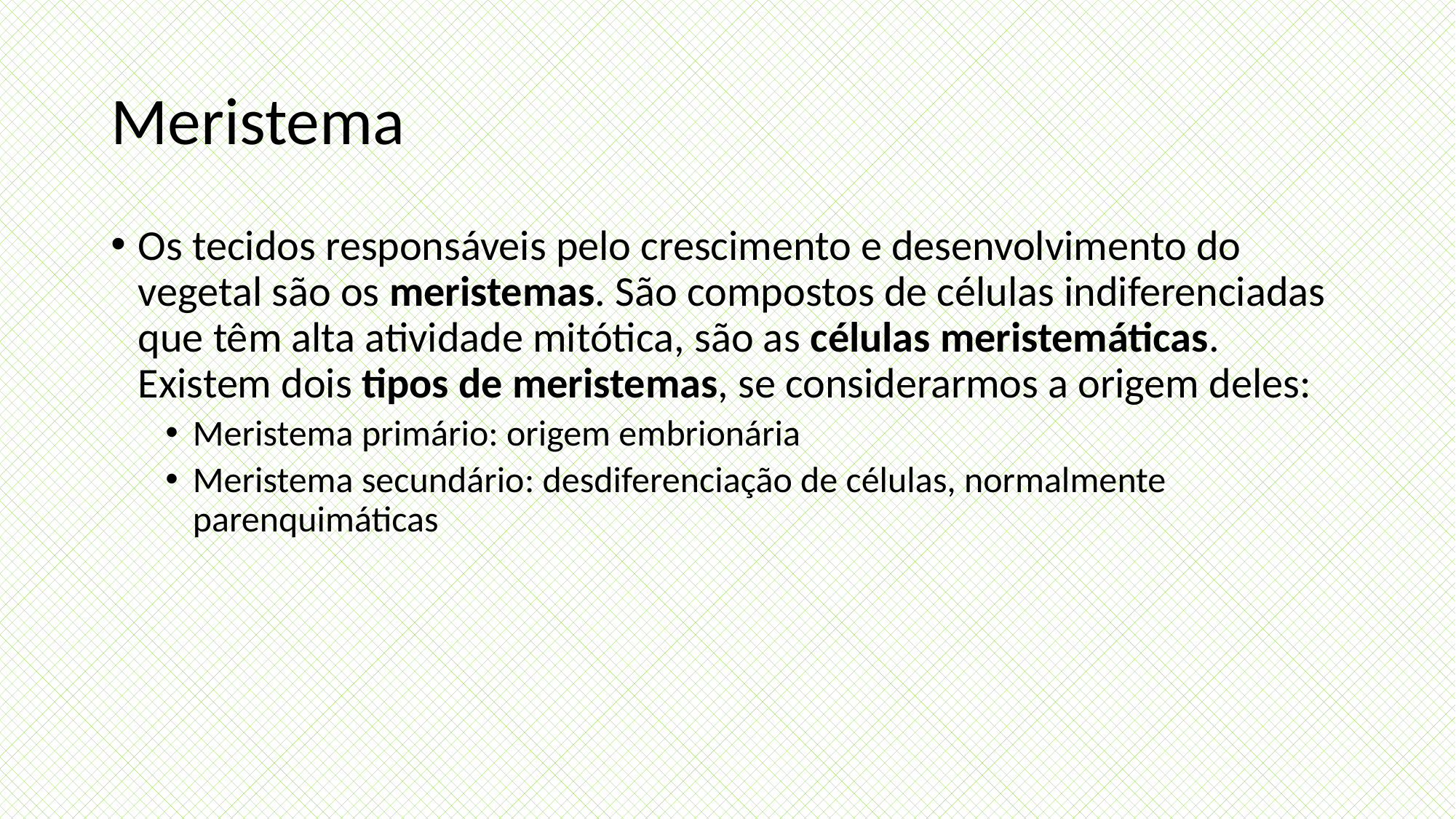

# Meristema
Os tecidos responsáveis pelo crescimento e desenvolvimento do vegetal são os meristemas. São compostos de células indiferenciadas que têm alta atividade mitótica, são as células meristemáticas. Existem dois tipos de meristemas, se considerarmos a origem deles:
Meristema primário: origem embrionária
Meristema secundário: desdiferenciação de células, normalmente parenquimáticas